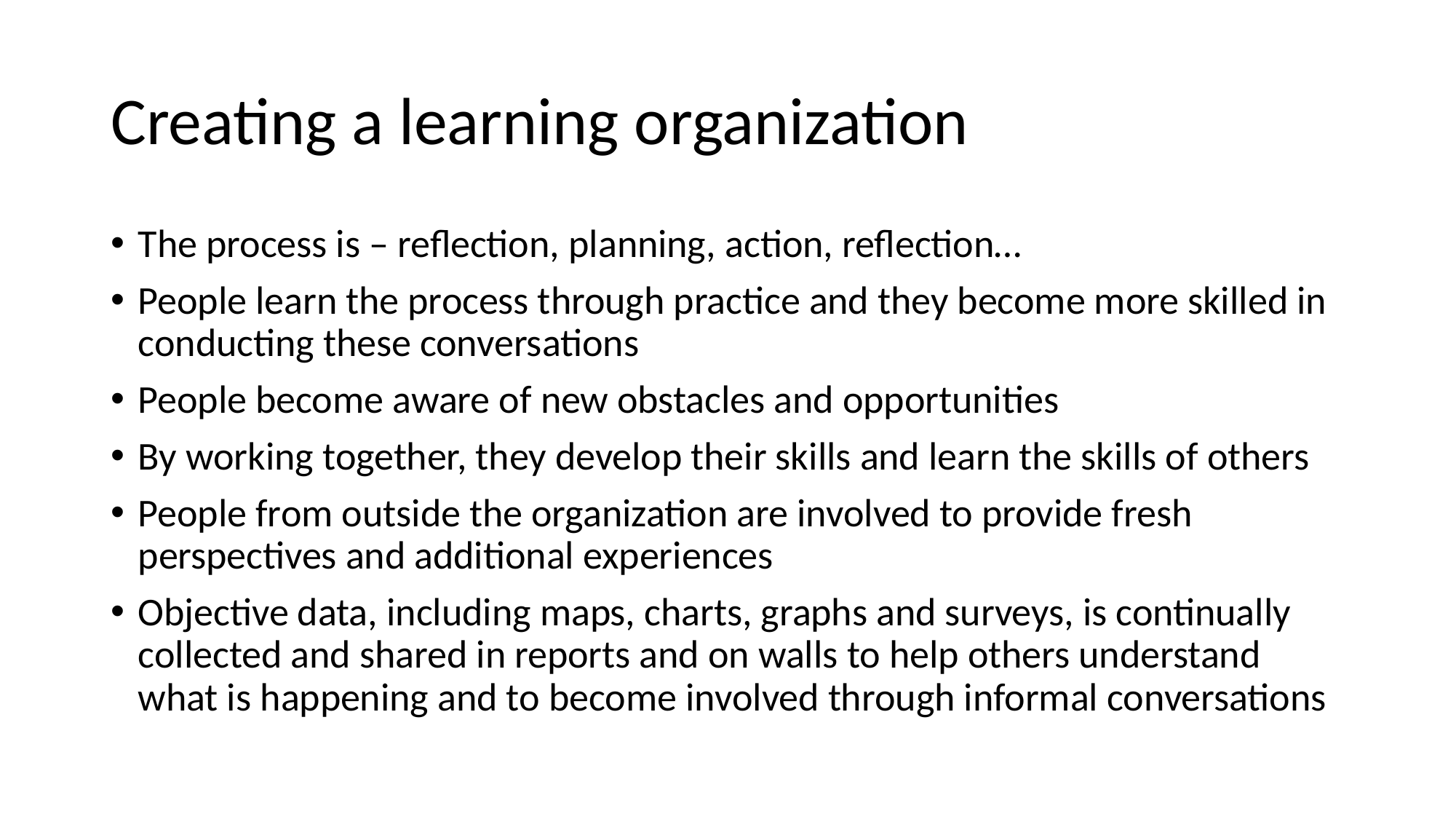

# Creating a learning organization
The process is – reflection, planning, action, reflection…
People learn the process through practice and they become more skilled in conducting these conversations
People become aware of new obstacles and opportunities
By working together, they develop their skills and learn the skills of others
People from outside the organization are involved to provide fresh perspectives and additional experiences
Objective data, including maps, charts, graphs and surveys, is continually collected and shared in reports and on walls to help others understand what is happening and to become involved through informal conversations